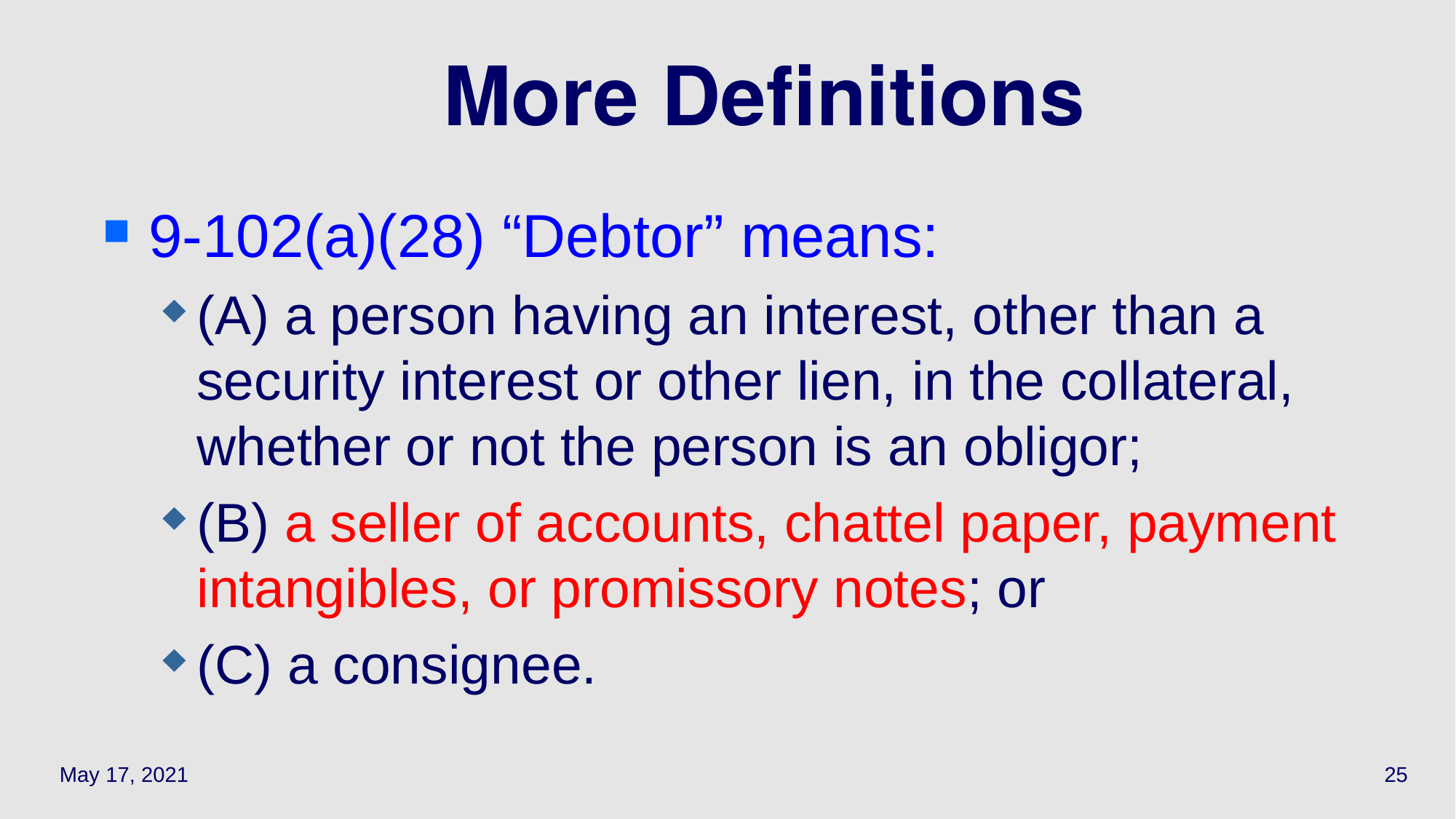

# More Definitions
9-102(a)(28) “Debtor” means:
(A) a person having an interest, other than a security interest or other lien, in the collateral, whether or not the person is an obligor;
(B) a seller of accounts, chattel paper, payment intangibles, or promissory notes; or
(C) a consignee.
May 17, 2021
25